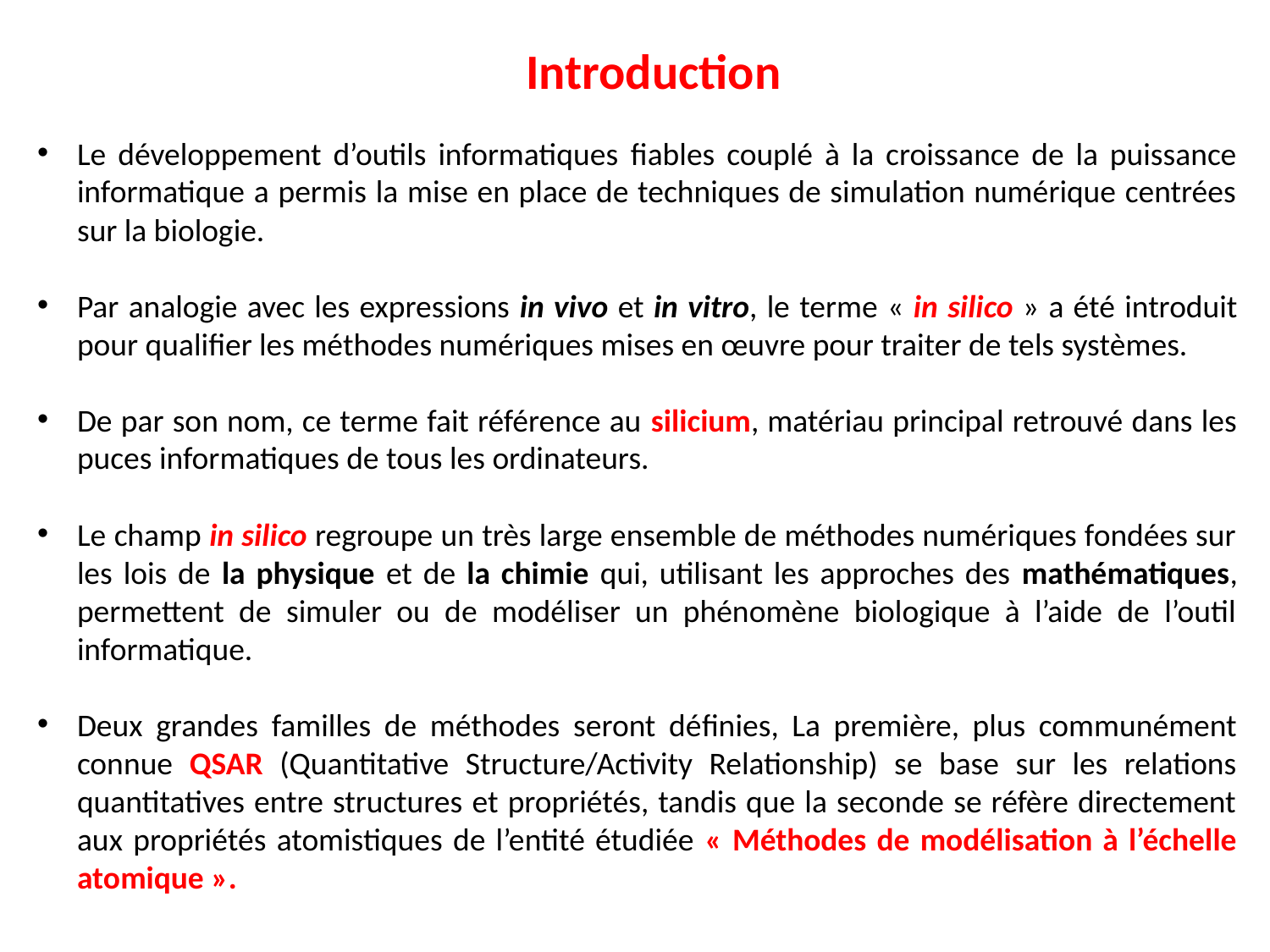

Introduction
Le développement d’outils informatiques ﬁables couplé à la croissance de la puissance informatique a permis la mise en place de techniques de simulation numérique centrées sur la biologie.

Par analogie avec les expressions in vivo et in vitro, le terme « in silico » a été introduit pour qualiﬁer les méthodes numériques mises en œuvre pour traiter de tels systèmes.

De par son nom, ce terme fait référence au silicium, matériau principal retrouvé dans les puces informatiques de tous les ordinateurs.

Le champ in silico regroupe un très large ensemble de méthodes numériques fondées sur les lois de la physique et de la chimie qui, utilisant les approches des mathématiques, permettent de simuler ou de modéliser un phénomène biologique à l’aide de l’outil informatique.

Deux grandes familles de méthodes seront déﬁnies, La première, plus communément connue QSAR (Quantitative Structure/Activity Relationship) se base sur les relations quantitatives entre structures et propriétés, tandis que la seconde se réfère directement aux propriétés atomistiques de l’entité étudiée « Méthodes de modélisation à l’échelle atomique ».